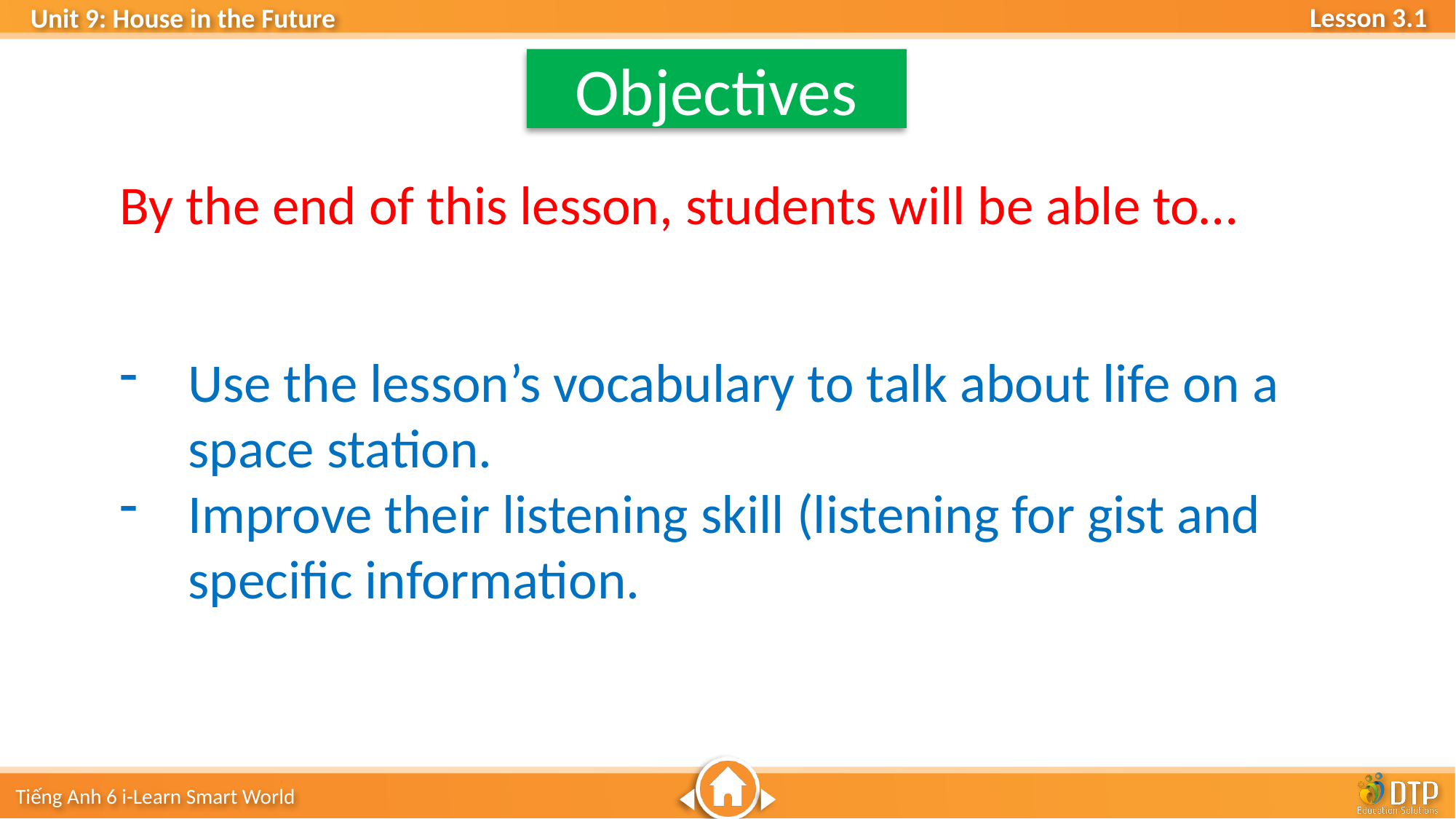

Objectives
By the end of this lesson, students will be able to…

Use the lesson’s vocabulary to talk about life on a space station.
Improve their listening skill (listening for gist and specific information.